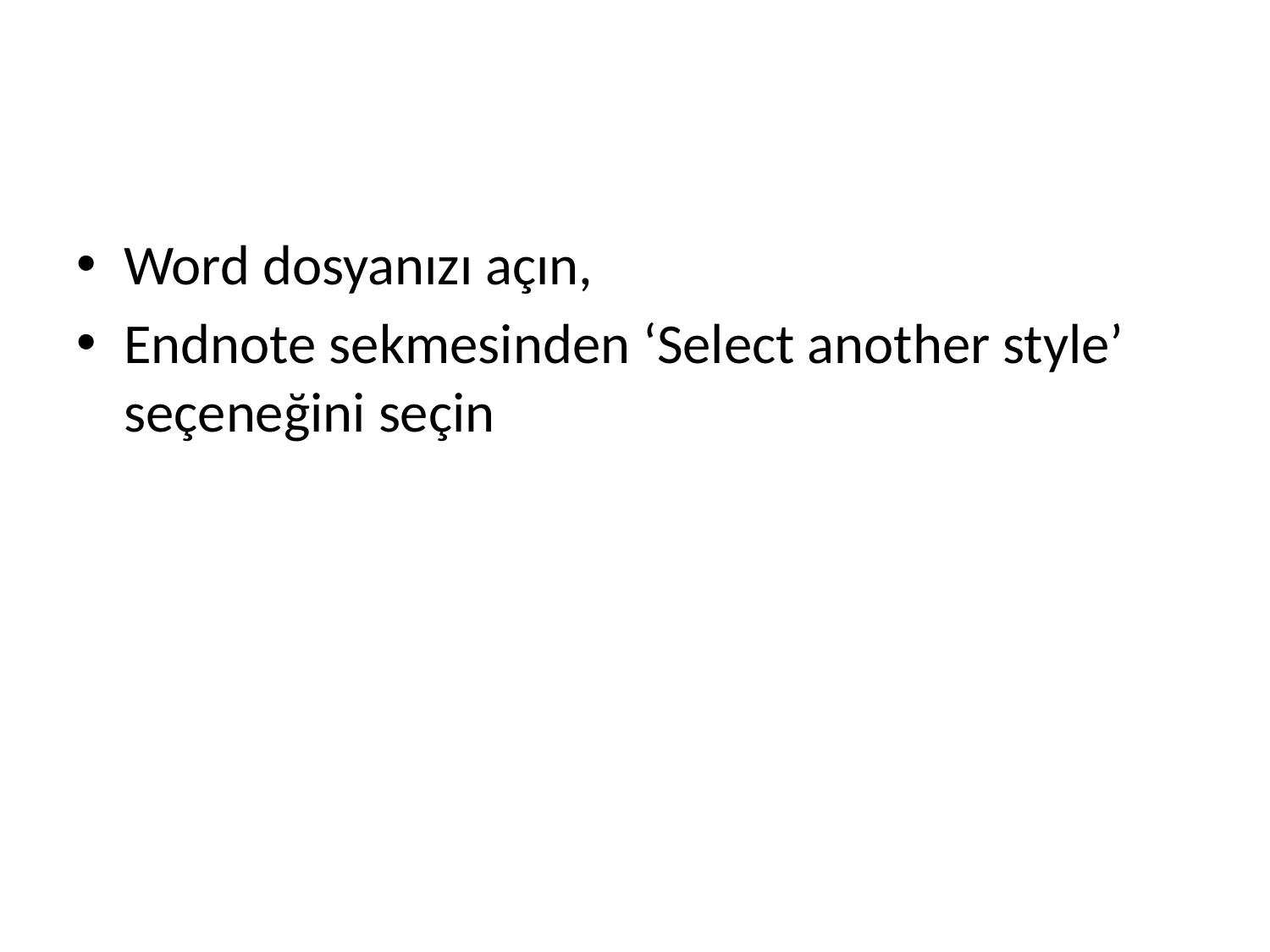

#
Word dosyanızı açın,
Endnote sekmesinden ‘Select another style’ seçeneğini seçin